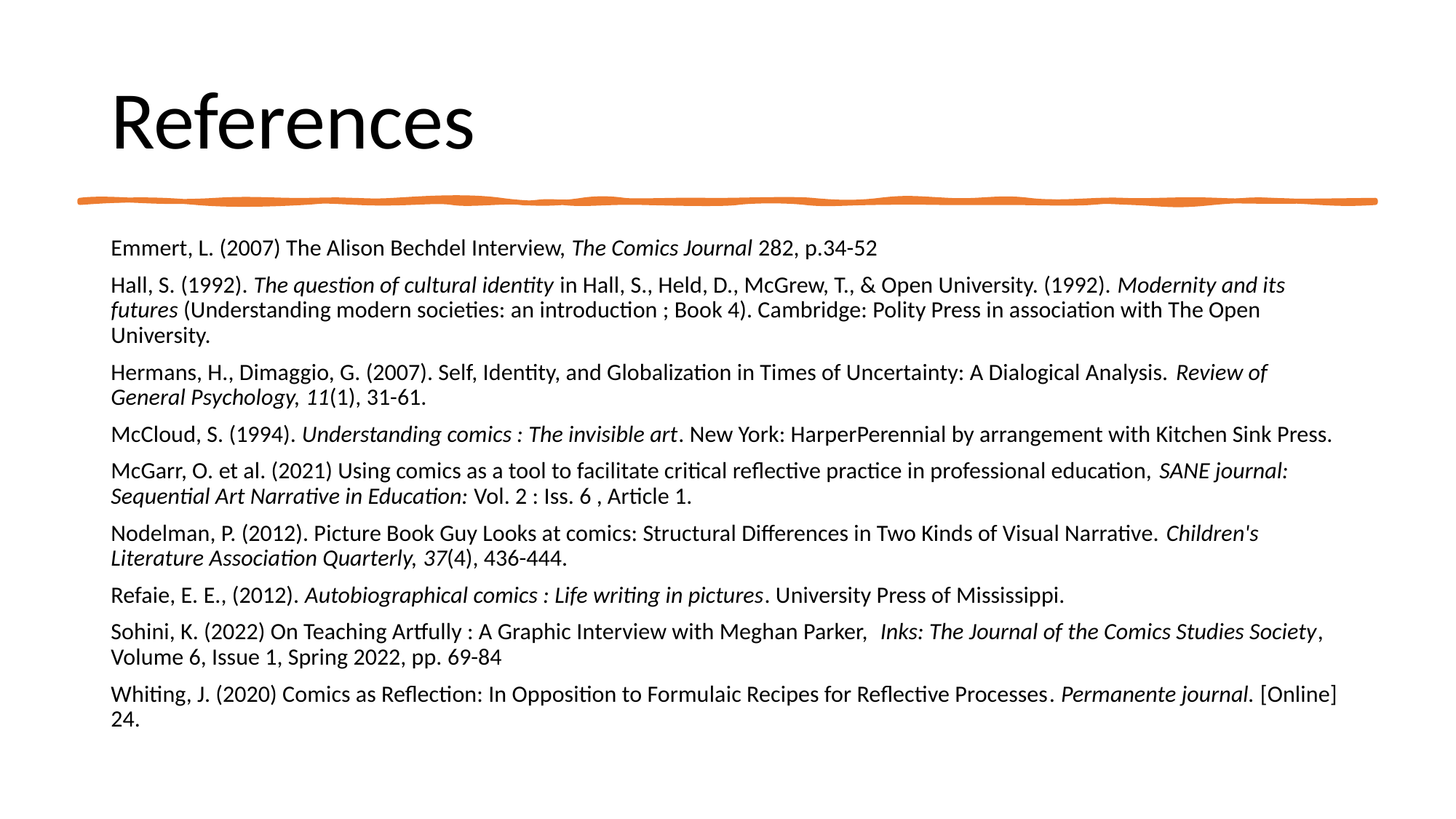

# References

Emmert, L. (2007) The Alison Bechdel Interview, The Comics Journal 282, p.34-52
Hall, S. (1992). The question of cultural identity in Hall, S., Held, D., McGrew, T., & Open University. (1992). Modernity and its futures (Understanding modern societies: an introduction ; Book 4). Cambridge: Polity Press in association with The Open University.
Hermans, H., Dimaggio, G. (2007). Self, Identity, and Globalization in Times of Uncertainty: A Dialogical Analysis. Review of General Psychology, 11(1), 31-61.
McCloud, S. (1994). Understanding comics : The invisible art. New York: HarperPerennial by arrangement with Kitchen Sink Press.
McGarr, O. et al. (2021) Using comics as a tool to facilitate critical reflective practice in professional education, SANE journal: Sequential Art Narrative in Education: Vol. 2 : Iss. 6 , Article 1.
Nodelman, P. (2012). Picture Book Guy Looks at comics: Structural Differences in Two Kinds of Visual Narrative. Children's Literature Association Quarterly, 37(4), 436-444.
Refaie, E. E., (2012). Autobiographical comics : Life writing in pictures. University Press of Mississippi.
Sohini, K. (2022) On Teaching Artfully : A Graphic Interview with Meghan Parker,  Inks: The Journal of the Comics Studies Society, Volume 6, Issue 1, Spring 2022, pp. 69-84
Whiting, J. (2020) Comics as Reflection: In Opposition to Formulaic Recipes for Reflective Processes. Permanente journal. [Online] 24.